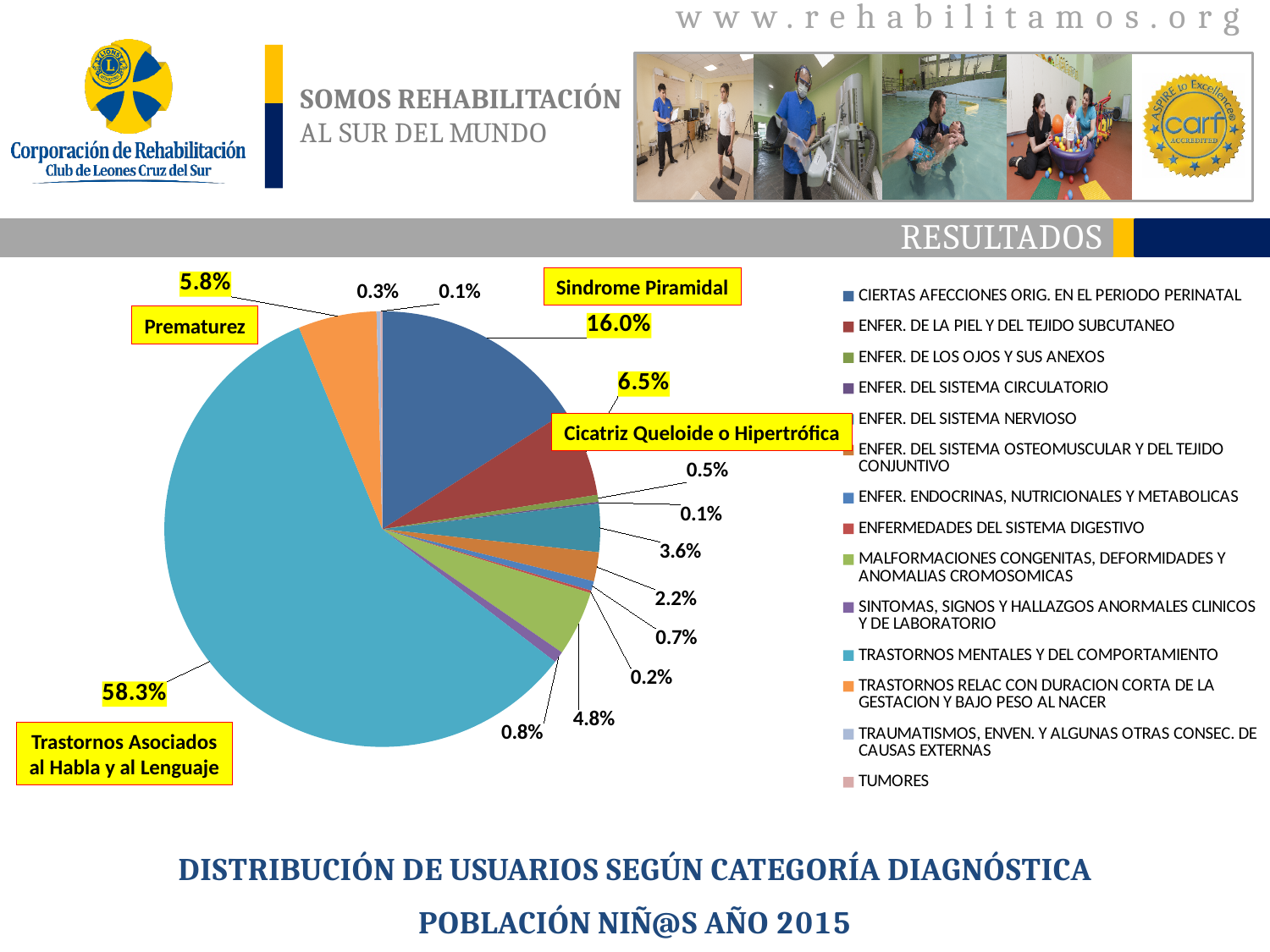

RESULTADOS

### Chart

| Category | Columna1 |
|---|---|
| CIERTAS AFECCIONES ORIG. EN EL PERIODO PERINATAL | 340.0 |
| ENFER. DE LA PIEL Y DEL TEJIDO SUBCUTANEO | 139.0 |
| ENFER. DE LOS OJOS Y SUS ANEXOS | 11.0 |
| ENFER. DEL SISTEMA CIRCULATORIO | 3.0 |
| ENFER. DEL SISTEMA NERVIOSO | 76.0 |
| ENFER. DEL SISTEMA OSTEOMUSCULAR Y DEL TEJIDO CONJUNTIVO | 46.0 |
| ENFER. ENDOCRINAS, NUTRICIONALES Y METABOLICAS | 15.0 |
| ENFERMEDADES DEL SISTEMA DIGESTIVO | 4.0 |
| MALFORMACIONES CONGENITAS, DEFORMIDADES Y ANOMALIAS CROMOSOMICAS | 103.0 |
| SINTOMAS, SIGNOS Y HALLAZGOS ANORMALES CLINICOS Y DE LABORATORIO | 18.0 |
| TRASTORNOS MENTALES Y DEL COMPORTAMIENTO | 1243.0 |
| TRASTORNOS RELAC CON DURACION CORTA DE LA GESTACION Y BAJO PESO AL NACER | 124.0 |
| TRAUMATISMOS, ENVEN. Y ALGUNAS OTRAS CONSEC. DE CAUSAS EXTERNAS | 6.0 |
| TUMORES | 3.0 |
Sindrome Piramidal
Prematurez
Cicatriz Queloide o Hipertrófica
Trastornos Asociados
al Habla y al Lenguaje
DISTRIBUCIÓN DE USUARIOS SEGÚN CATEGORÍA DIAGNÓSTICA
POBLACIÓN NIÑ@S AÑO 2015